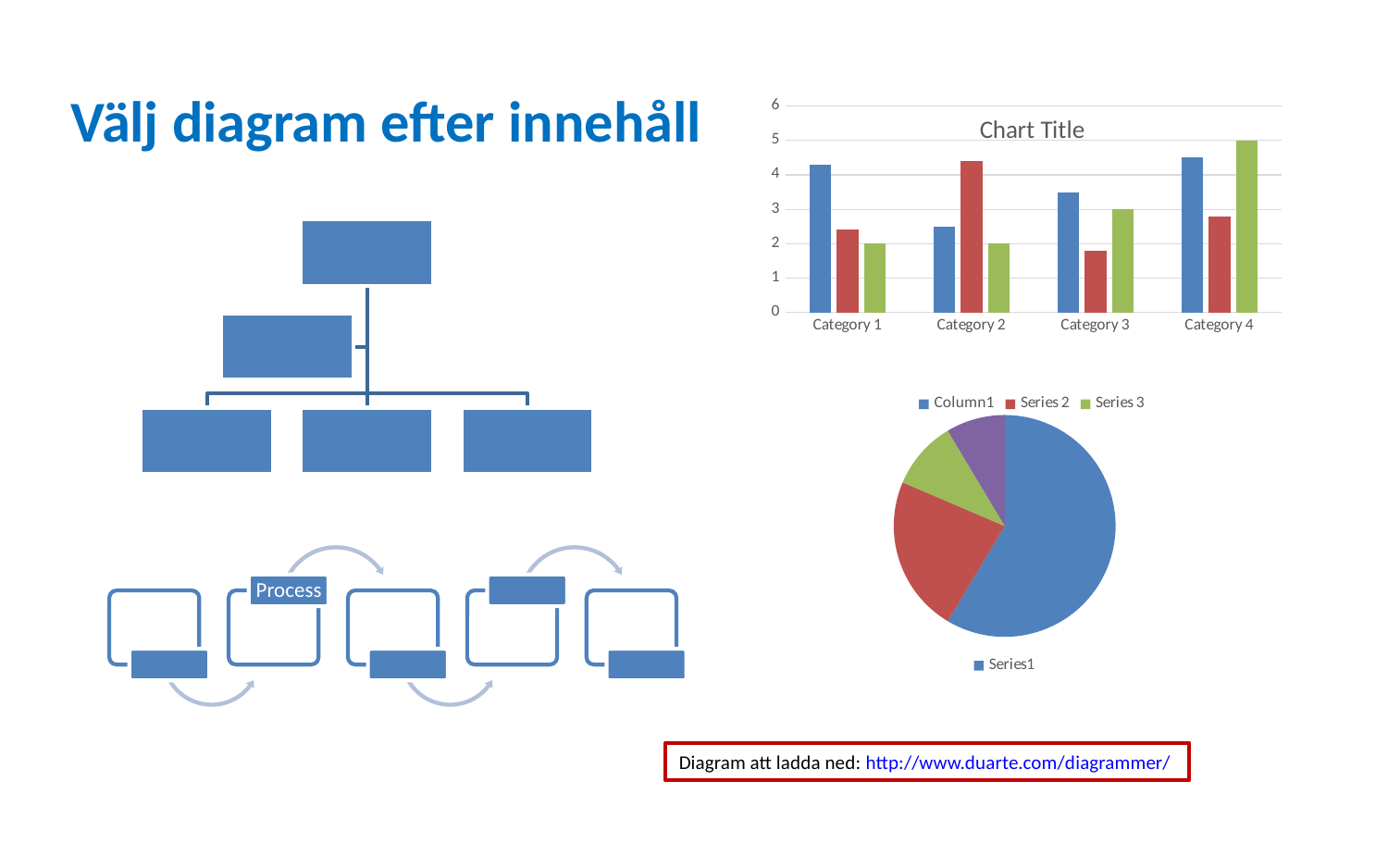

# Välj diagram efter innehåll

### Chart:

| Category | Column1 | Series 2 | Series 3 |
|---|---|---|---|
| Category 1 | 4.3 | 2.4 | 2.0 |
| Category 2 | 2.5 | 4.4 | 2.0 |
| Category 3 | 3.5 | 1.8 | 3.0 |
| Category 4 | 4.5 | 2.8 | 5.0 |

### Chart

| Category | Cirkel |
|---|---|
|  | 8.2 |
|  | 3.2 |
|  | 1.4 |
|  | 1.2 |
Process

Diagram att ladda ned: http://www.duarte.com/diagrammer/